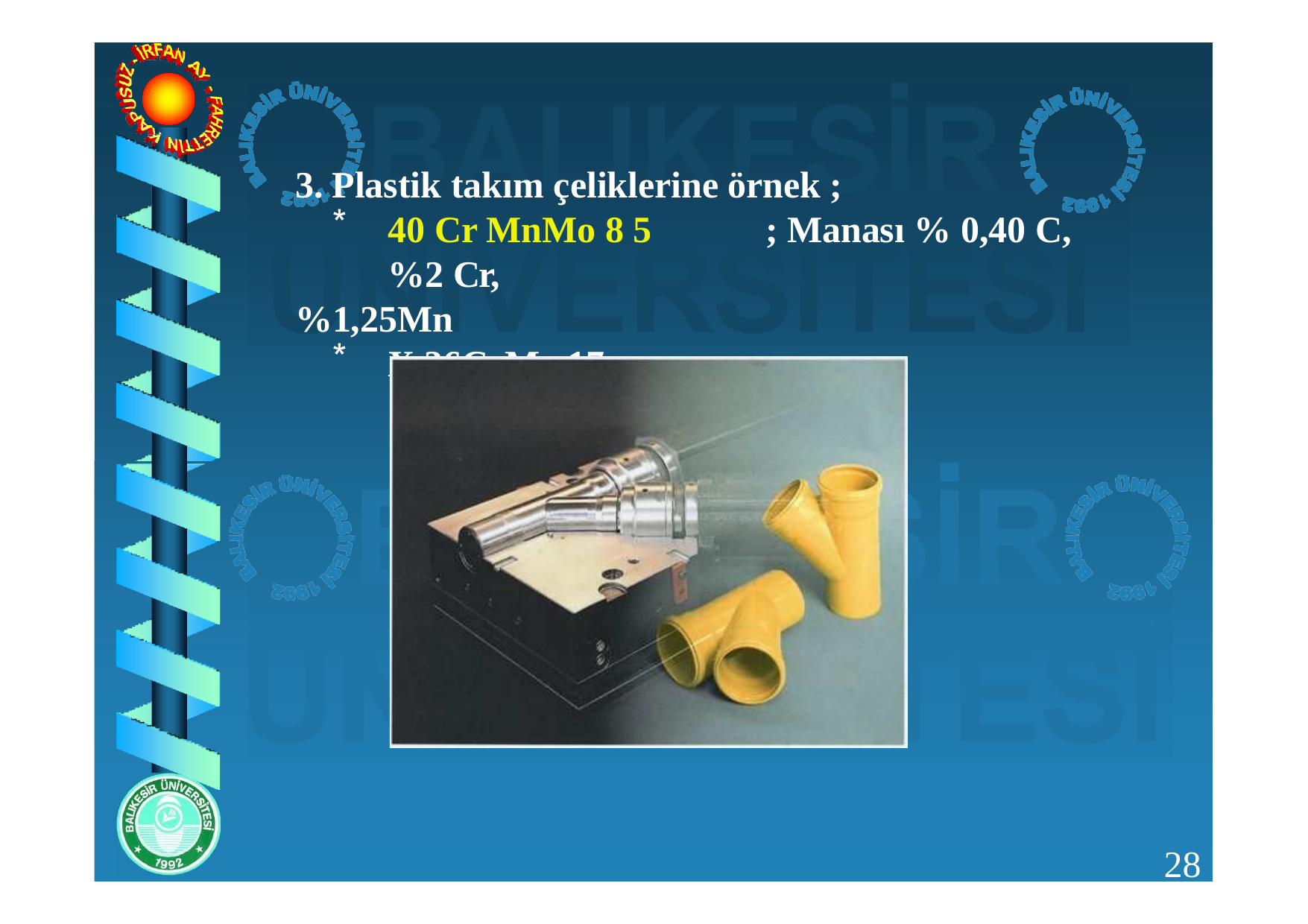

Plastik takım çeliklerine örnek ;
40 Cr MnMo 8 5	; Manası % 0,40 C, %2 Cr,
%1,25Mn
X 36CrMo 17

28